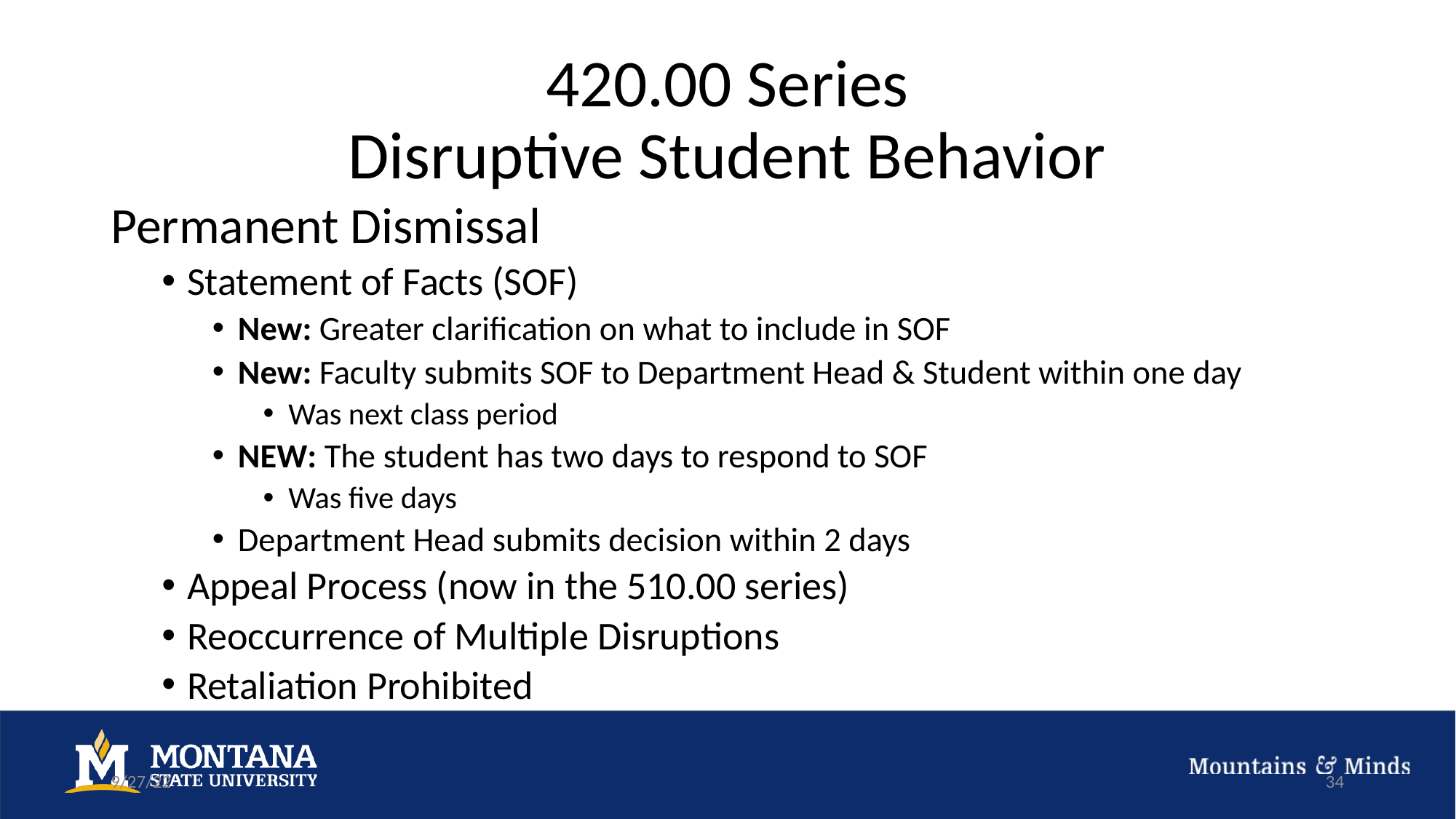

# 420.00 Series Disruptive Student Behavior
Permanent Dismissal
Statement of Facts (SOF)
New: Greater clarification on what to include in SOF
New: Faculty submits SOF to Department Head & Student within one day
Was next class period
NEW: The student has two days to respond to SOF
Was five days
Department Head submits decision within 2 days
Appeal Process (now in the 510.00 series)
Reoccurrence of Multiple Disruptions
Retaliation Prohibited
9/27/22
34